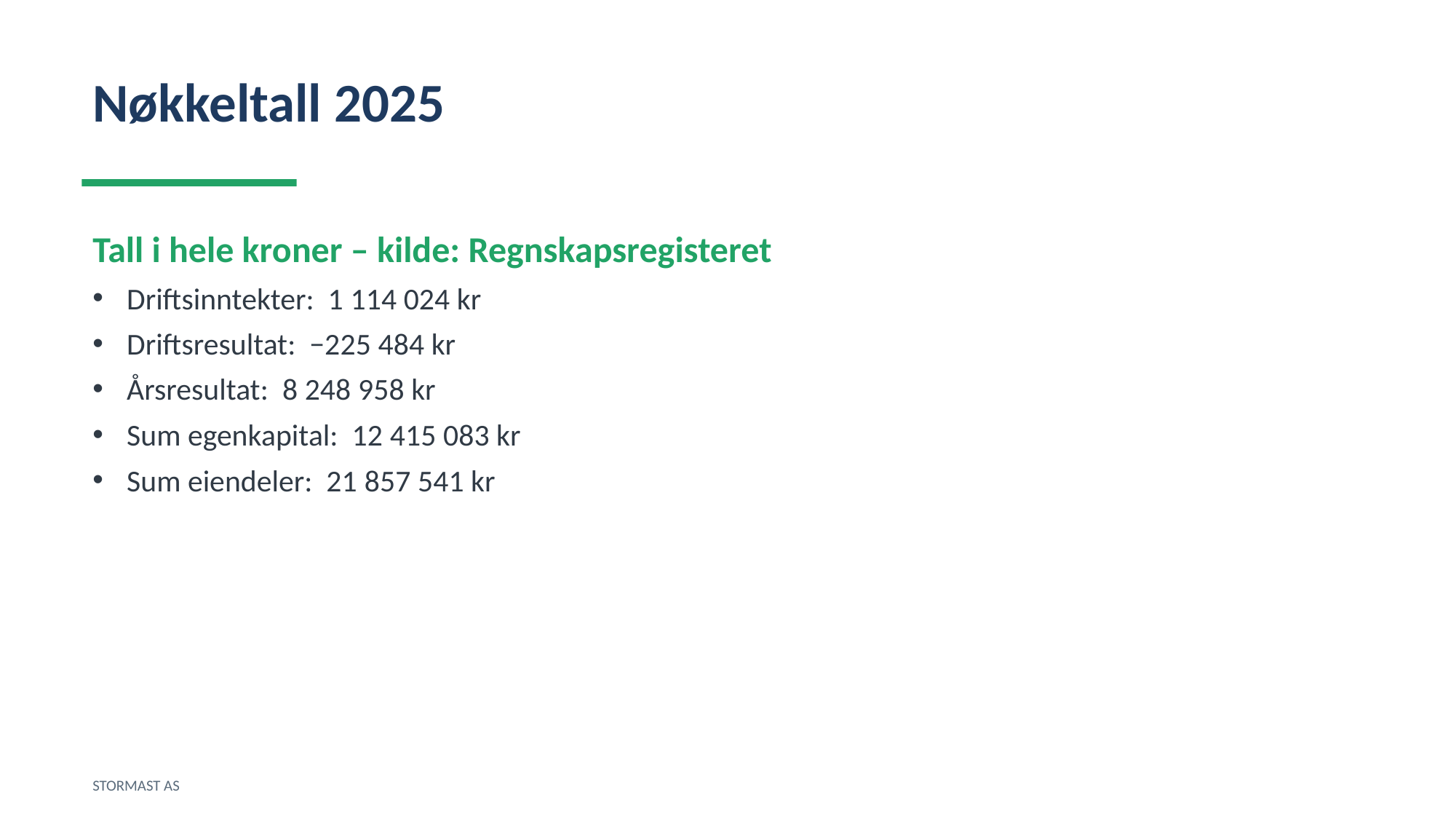

Nøkkeltall 2025

Tall i hele kroner – kilde: Regnskapsregisteret
Driftsinntekter:  1 114 024 kr
Driftsresultat:  −225 484 kr
Årsresultat:  8 248 958 kr
Sum egenkapital:  12 415 083 kr
Sum eiendeler:  21 857 541 kr
STORMAST AS